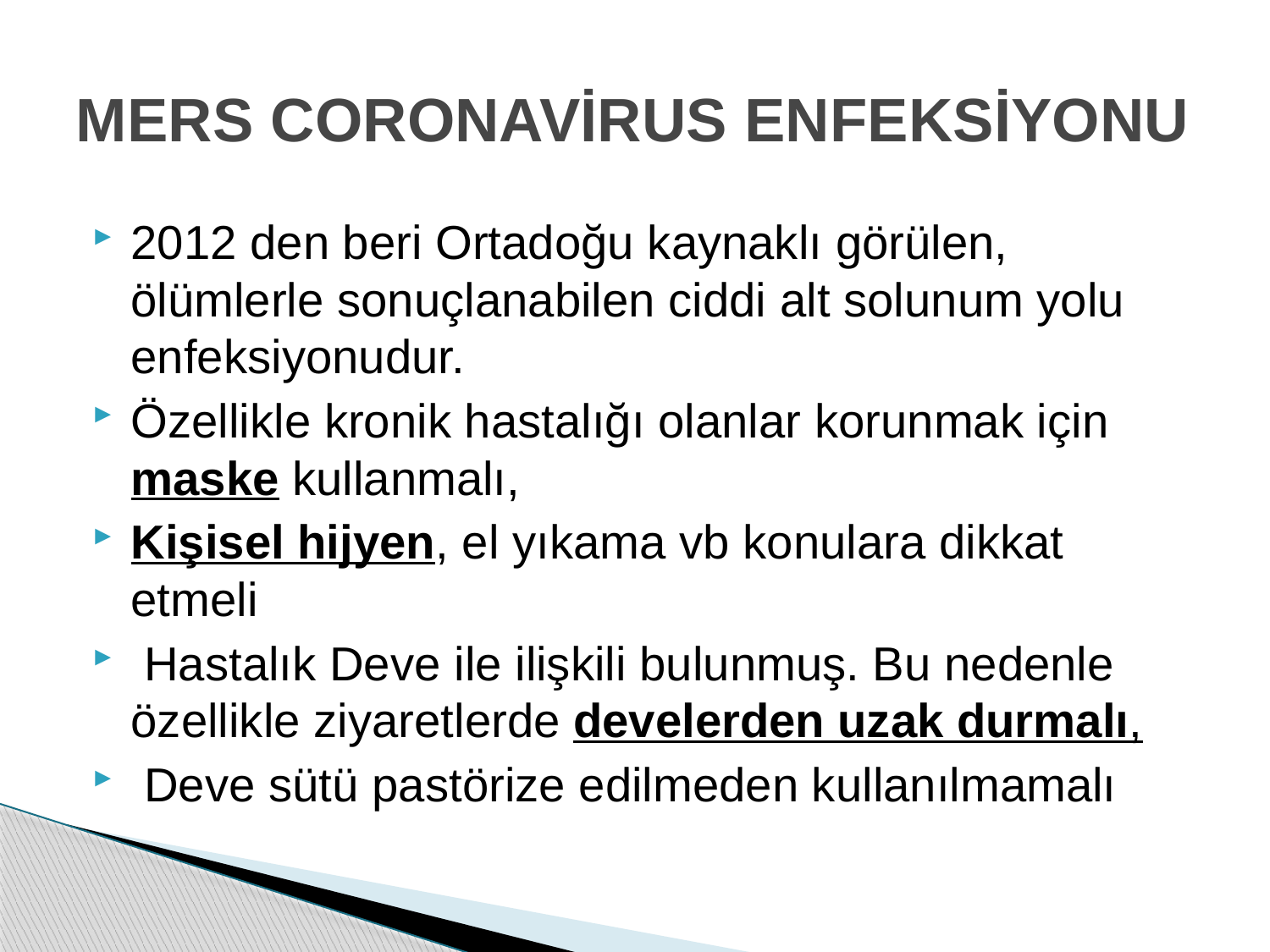

# MERS CORONAVİRUS ENFEKSİYONU
2012 den beri Ortadoğu kaynaklı görülen, ölümlerle sonuçlanabilen ciddi alt solunum yolu enfeksiyonudur.
Özellikle kronik hastalığı olanlar korunmak için maske kullanmalı,
Kişisel hijyen, el yıkama vb konulara dikkat etmeli
 Hastalık Deve ile ilişkili bulunmuş. Bu nedenle özellikle ziyaretlerde develerden uzak durmalı,
 Deve sütü pastörize edilmeden kullanılmamalı